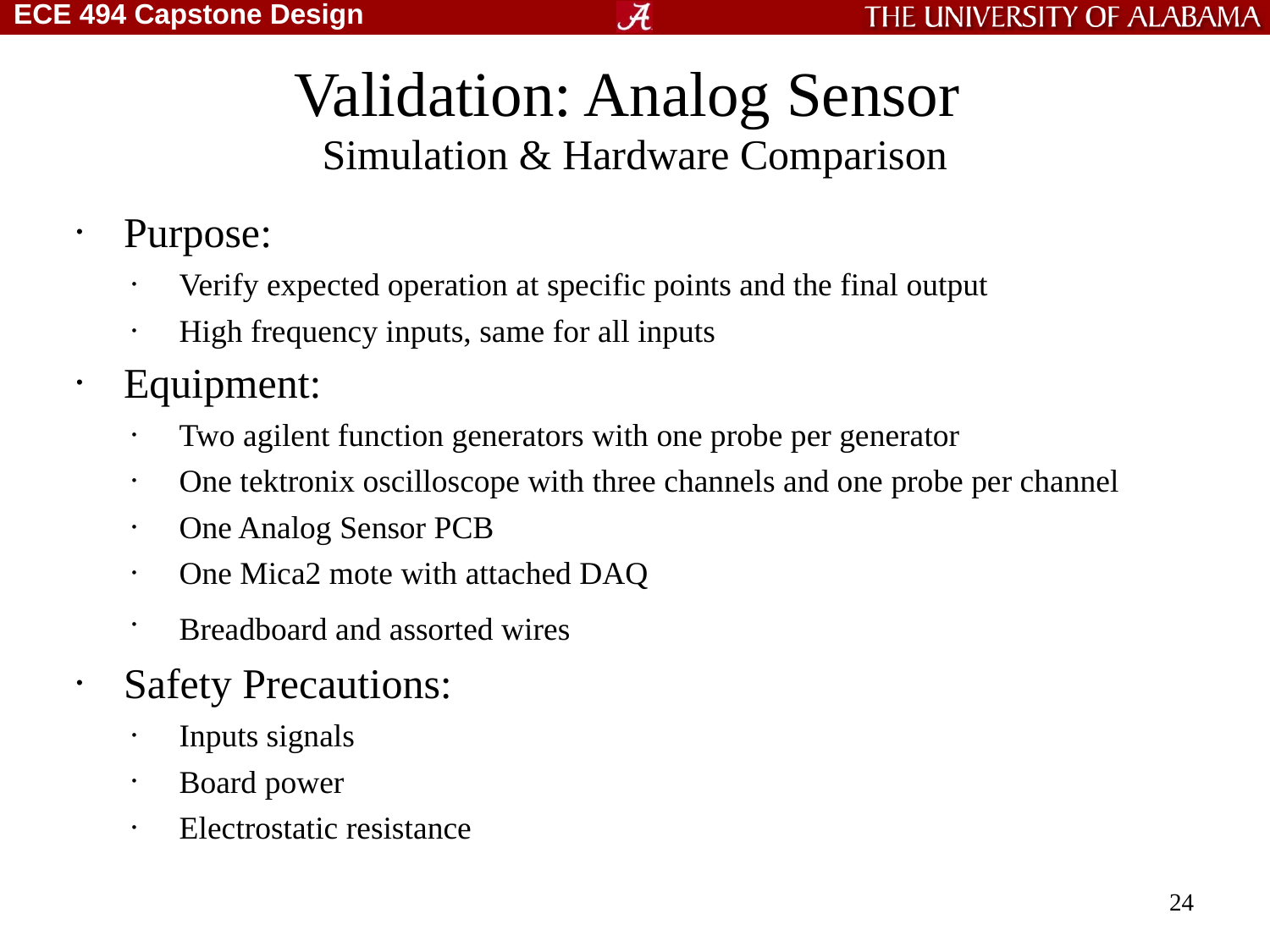

# Validation: Analog Sensor Simulation & Hardware Comparison

Purpose:
Verify expected operation at specific points and the final output
High frequency inputs, same for all inputs
Equipment:
Two agilent function generators with one probe per generator
One tektronix oscilloscope with three channels and one probe per channel
One Analog Sensor PCB
One Mica2 mote with attached DAQ
Breadboard and assorted wires
Safety Precautions:
Inputs signals
Board power
Electrostatic resistance

24